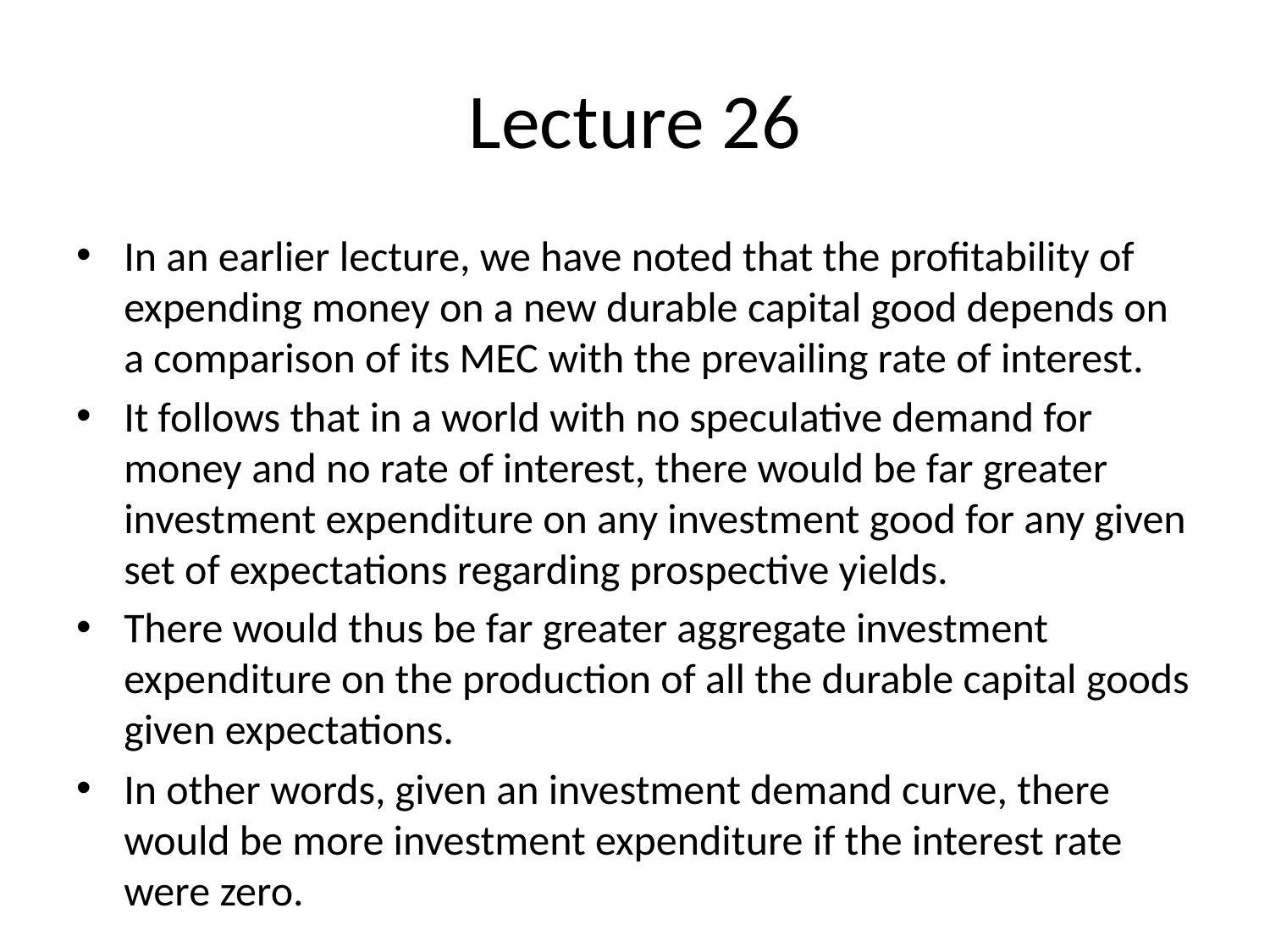

# Lecture 26
In an earlier lecture, we have noted that the profitability of expending money on a new durable capital good depends on a comparison of its MEC with the prevailing rate of interest.
It follows that in a world with no speculative demand for money and no rate of interest, there would be far greater investment expenditure on any investment good for any given set of expectations regarding prospective yields.
There would thus be far greater aggregate investment expenditure on the production of all the durable capital goods given expectations.
In other words, given an investment demand curve, there would be more investment expenditure if the interest rate were zero.